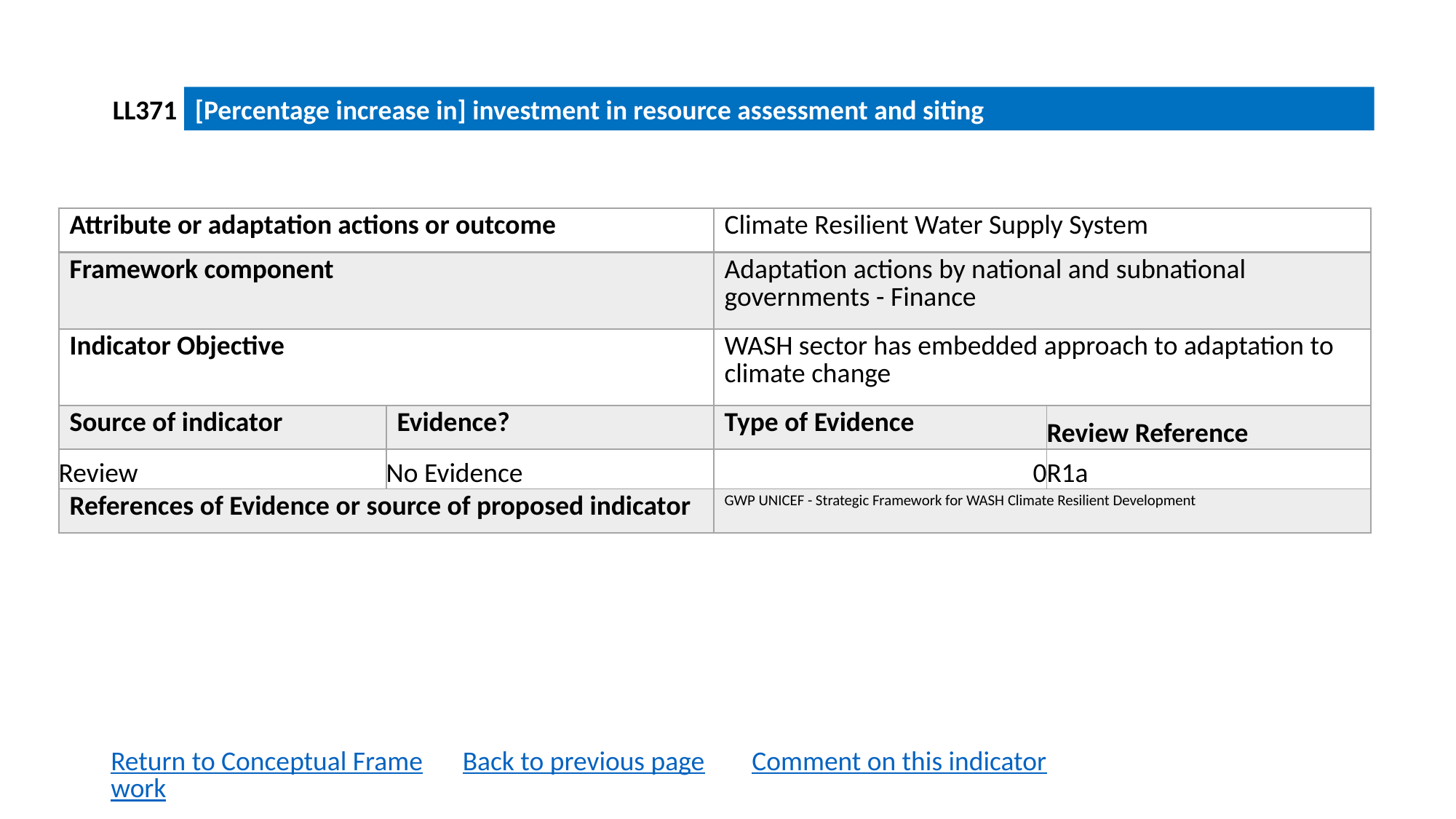

LL371
[Percentage increase in] investment in resource assessment and siting
| Attribute or adaptation actions or outcome |  | Climate Resilient Water Supply System |  |
| --- | --- | --- | --- |
| Framework component |  | Adaptation actions by national and subnational governments - Finance |  |
| Indicator Objective |  | WASH sector has embedded approach to adaptation to climate change |  |
| Source of indicator | Evidence? | Type of Evidence | Review Reference |
| Review | No Evidence | 0 | R1a |
| References of Evidence or source of proposed indicator |  | GWP UNICEF - Strategic Framework for WASH Climate Resilient Development |  |
Return to Conceptual Framework
Back to previous page
Comment on this indicator